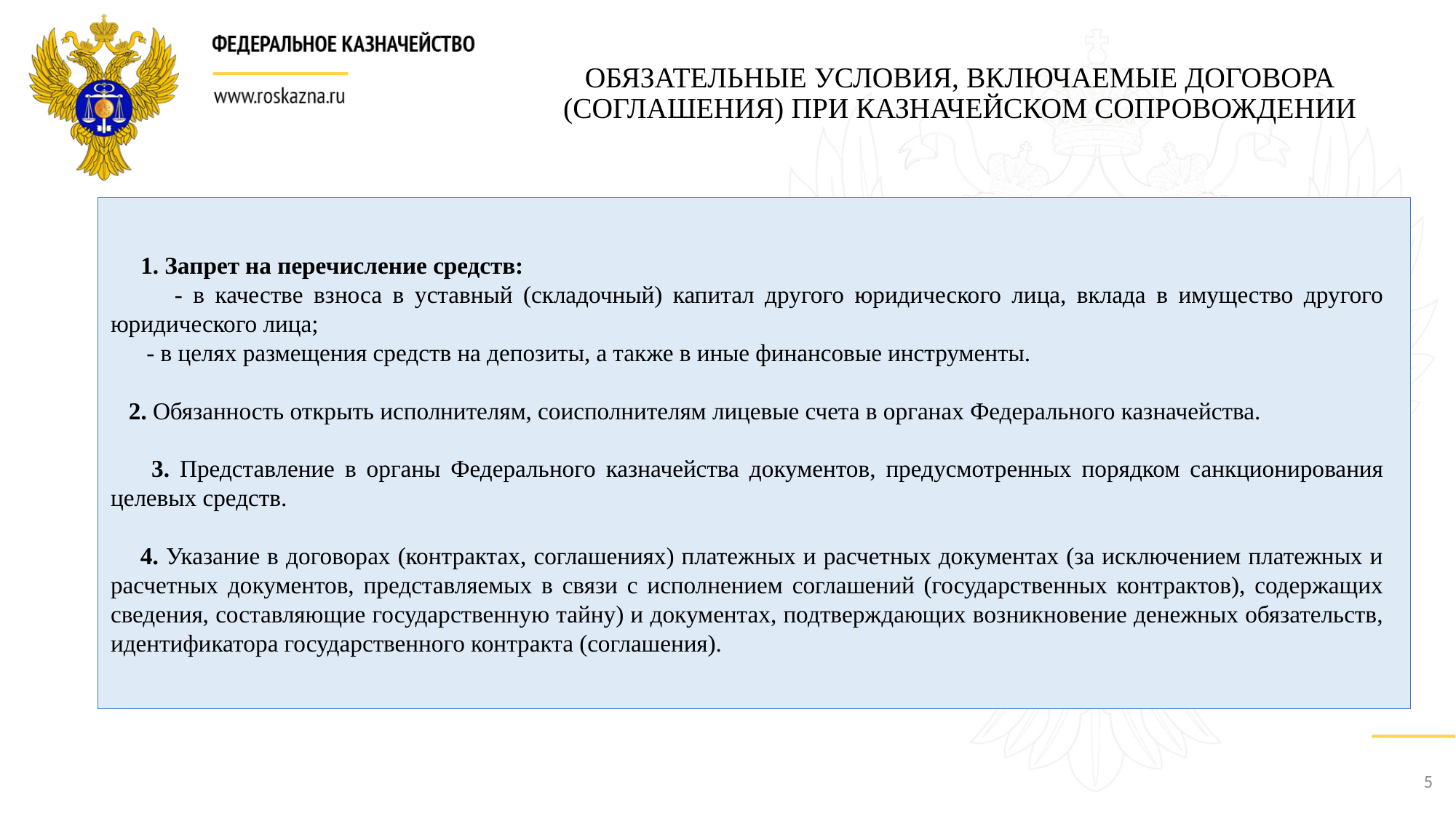

ОБЯЗАТЕЛЬНЫЕ УСЛОВИЯ, ВКЛЮЧАЕМЫЕ ДОГОВОРА (СОГЛАШЕНИЯ) ПРИ КАЗНАЧЕЙСКОМ СОПРОВОЖДЕНИИ
     1. Запрет на перечисление средств:
      - в качестве взноса в уставный (складочный) капитал другого юридического лица, вклада в имущество другого юридического лица;
      - в целях размещения средств на депозиты, а также в иные финансовые инструменты.

   2. Обязанность открыть исполнителям, соисполнителям лицевые счета в органах Федерального казначейства.

    3. Представление в органы Федерального казначейства документов, предусмотренных порядком санкционирования целевых средств.

    4. Указание в договорах (контрактах, соглашениях) платежных и расчетных документах (за исключением платежных и расчетных документов, представляемых в связи с исполнением соглашений (государственных контрактов), содержащих сведения, составляющие государственную тайну) и документах, подтверждающих возникновение денежных обязательств, идентификатора государственного контракта (соглашения).
5